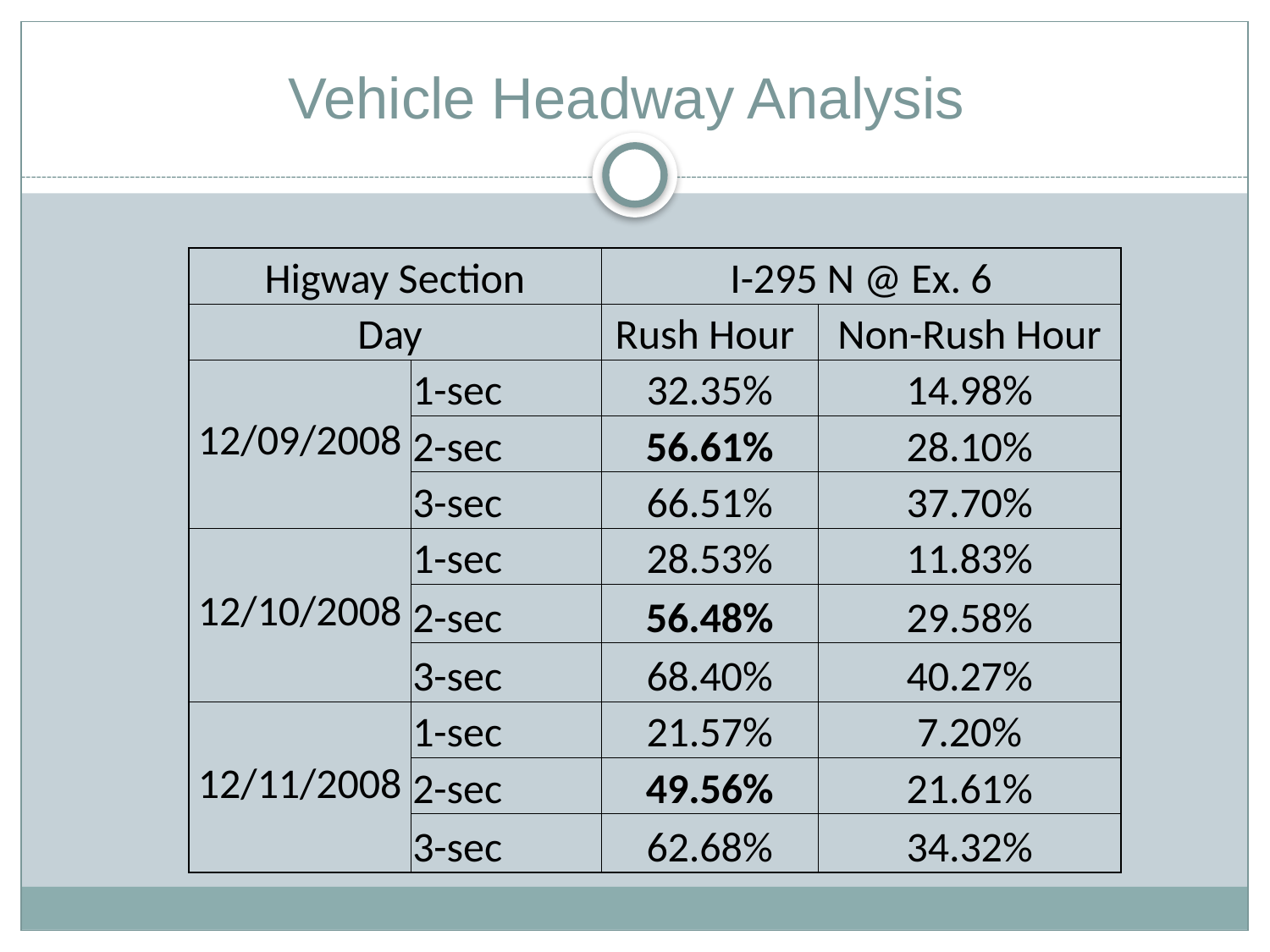

# Vehicle Headway Analysis
| Higway Section |  | I-295 N @ Ex. 6 |  |
| --- | --- | --- | --- |
| Day |  | Rush Hour | Non-Rush Hour |
| 12/09/2008 | 1-sec | 32.35% | 14.98% |
|  | 2-sec | 56.61% | 28.10% |
|  | 3-sec | 66.51% | 37.70% |
| 12/10/2008 | 1-sec | 28.53% | 11.83% |
|  | 2-sec | 56.48% | 29.58% |
|  | 3-sec | 68.40% | 40.27% |
| 12/11/2008 | 1-sec | 21.57% | 7.20% |
|  | 2-sec | 49.56% | 21.61% |
|  | 3-sec | 62.68% | 34.32% |